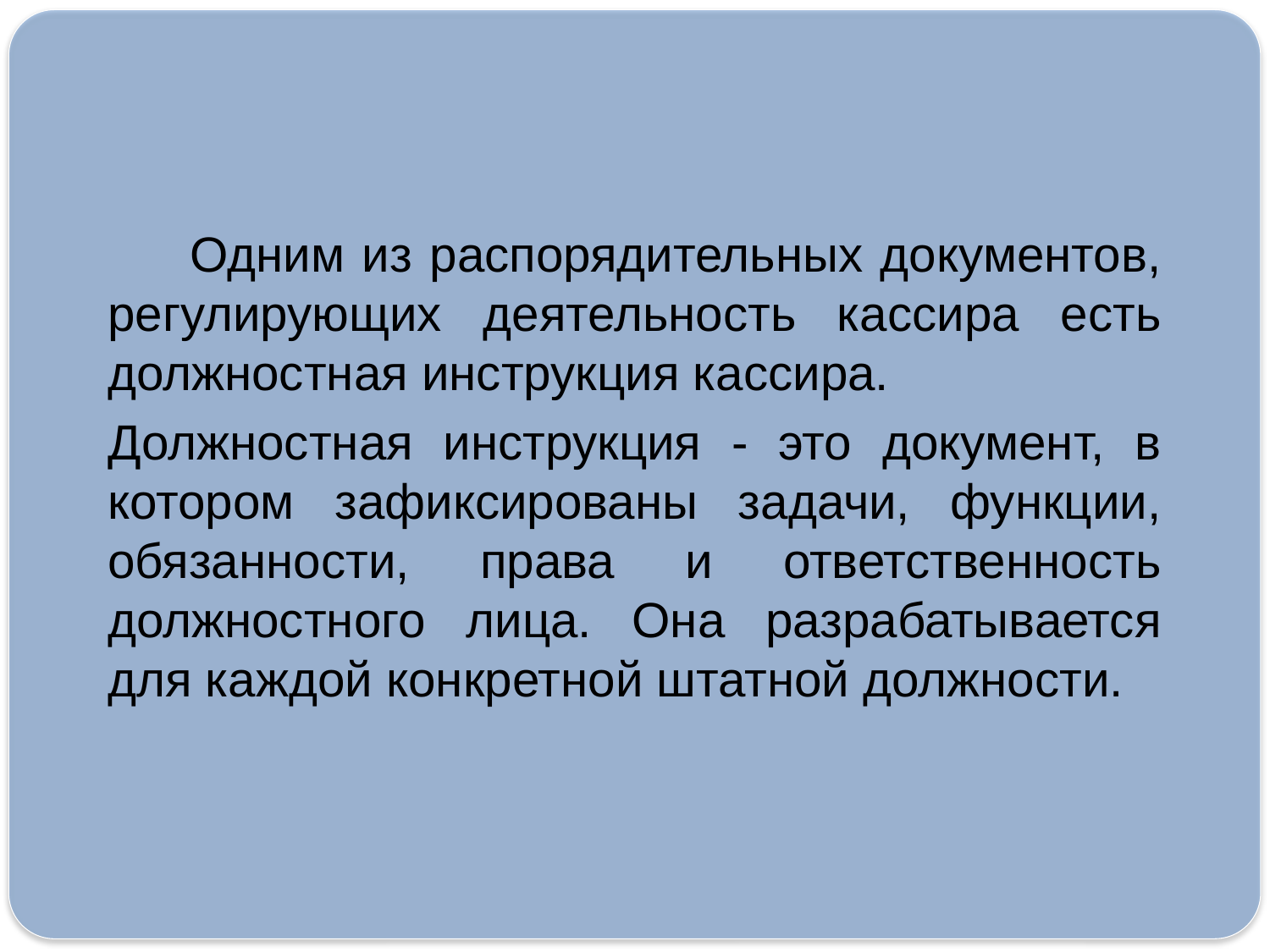

Одним из распорядительных документов, регулирующих деятельность кассира есть должностная инструкция кассира.
Должностная инструкция - это документ, в котором зафиксированы задачи, функции, обязанности, права и ответственность должностного лица. Она разрабатывается для каждой конкретной штатной должности.